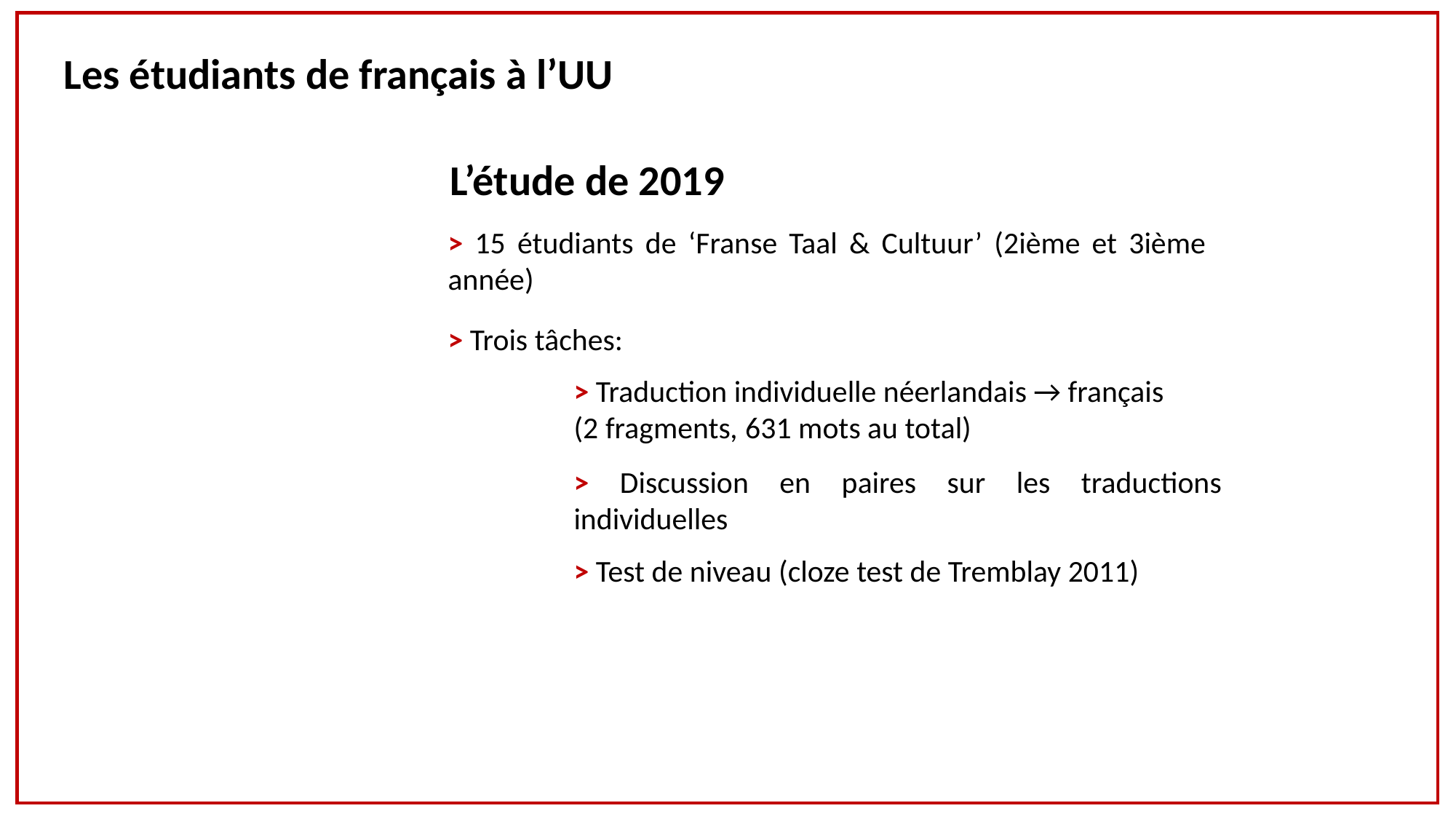

Les étudiants de français à l’UU
L’étude de 2019
> 15 étudiants de ‘Franse Taal & Cultuur’ (2ième et 3ième année)
> Trois tâches:
> Traduction individuelle néerlandais → français
(2 fragments, 631 mots au total)
> Discussion en paires sur les traductions individuelles
> Test de niveau (cloze test de Tremblay 2011)